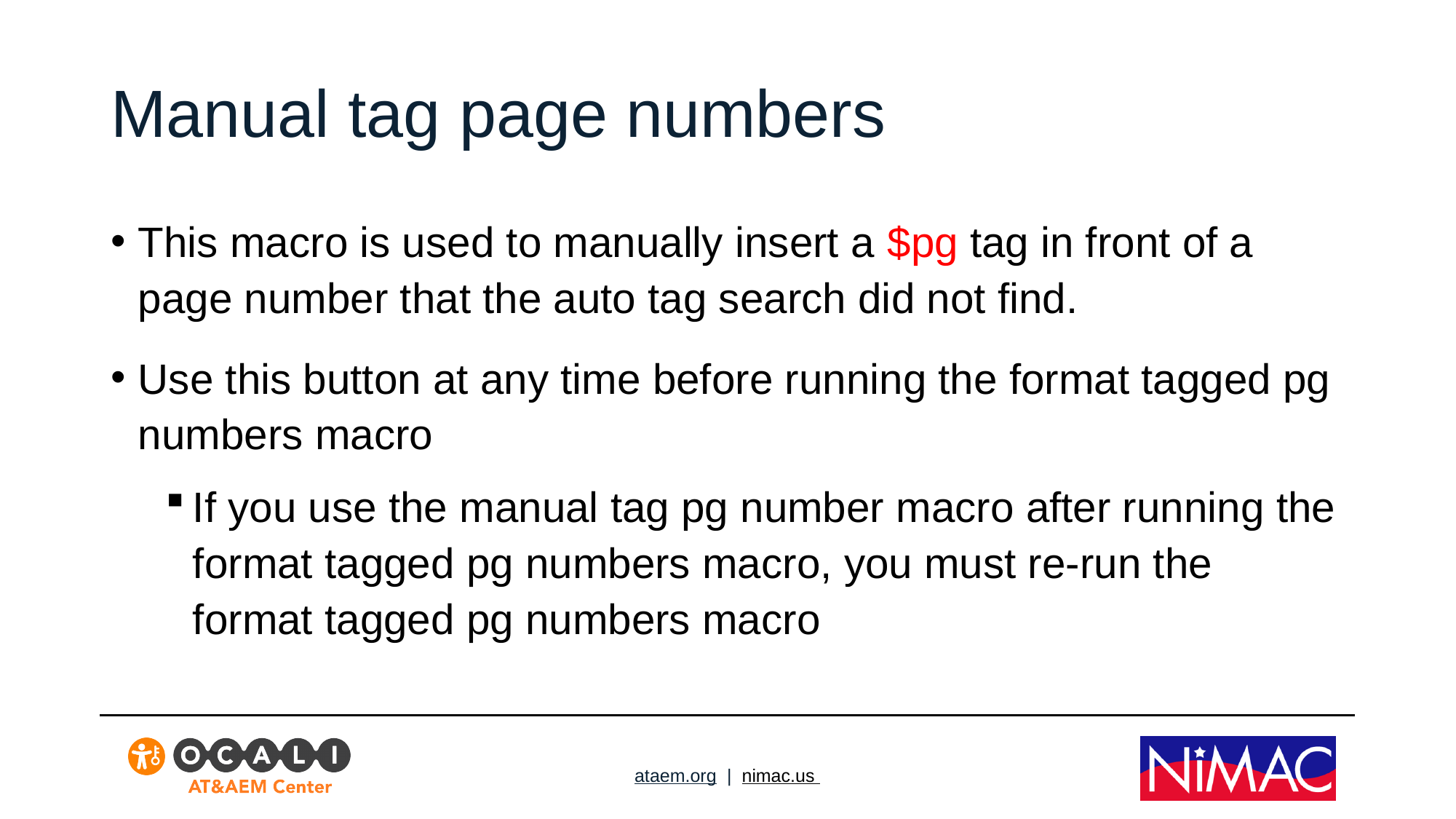

# Manual tag page numbers
This macro is used to manually insert a $pg tag in front of a page number that the auto tag search did not find.
Use this button at any time before running the format tagged pg numbers macro
If you use the manual tag pg number macro after running the format tagged pg numbers macro, you must re-run the format tagged pg numbers macro